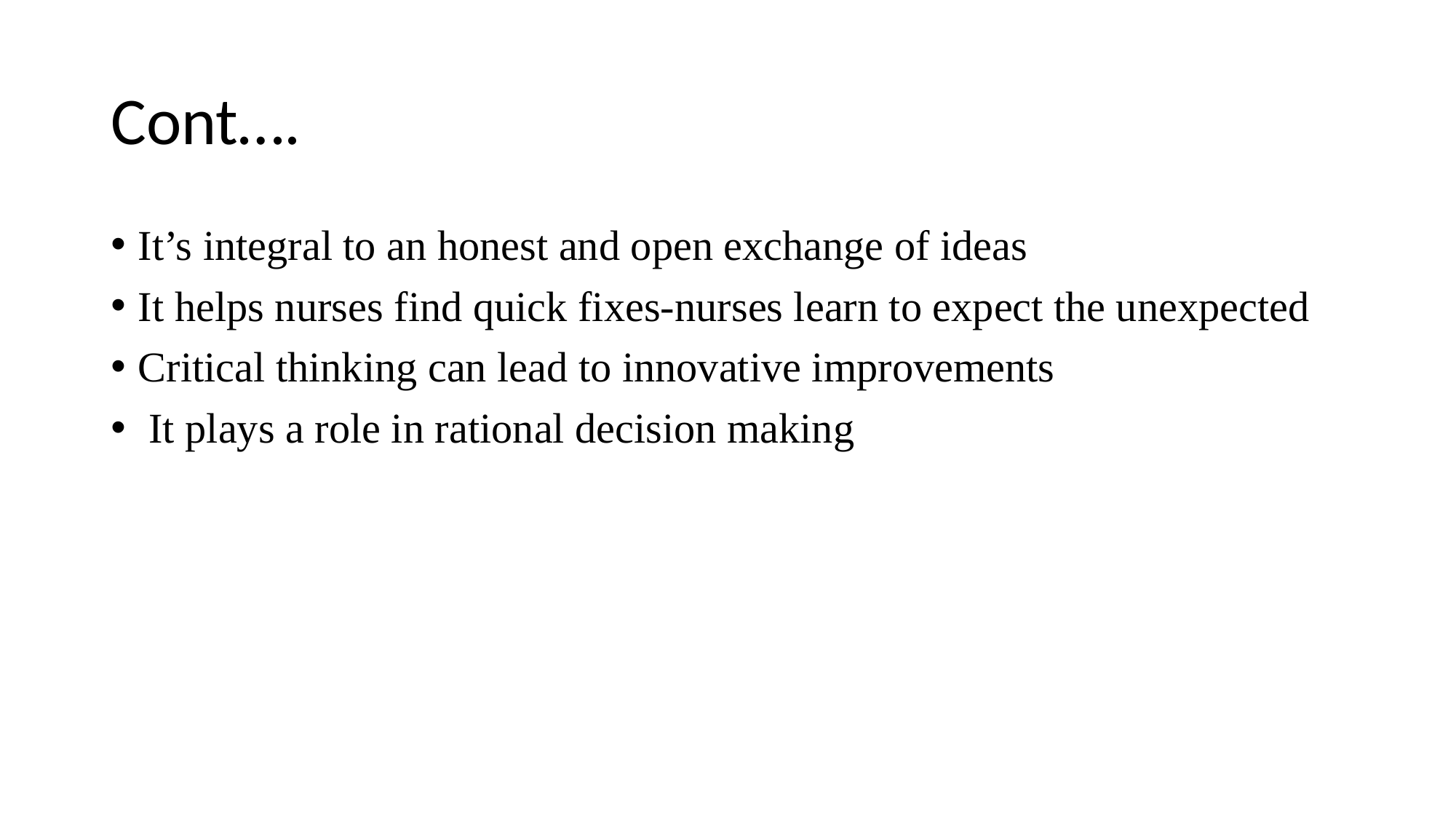

# Cont….
It’s integral to an honest and open exchange of ideas
It helps nurses find quick fixes-nurses learn to expect the unexpected
Critical thinking can lead to innovative improvements
 It plays a role in rational decision making